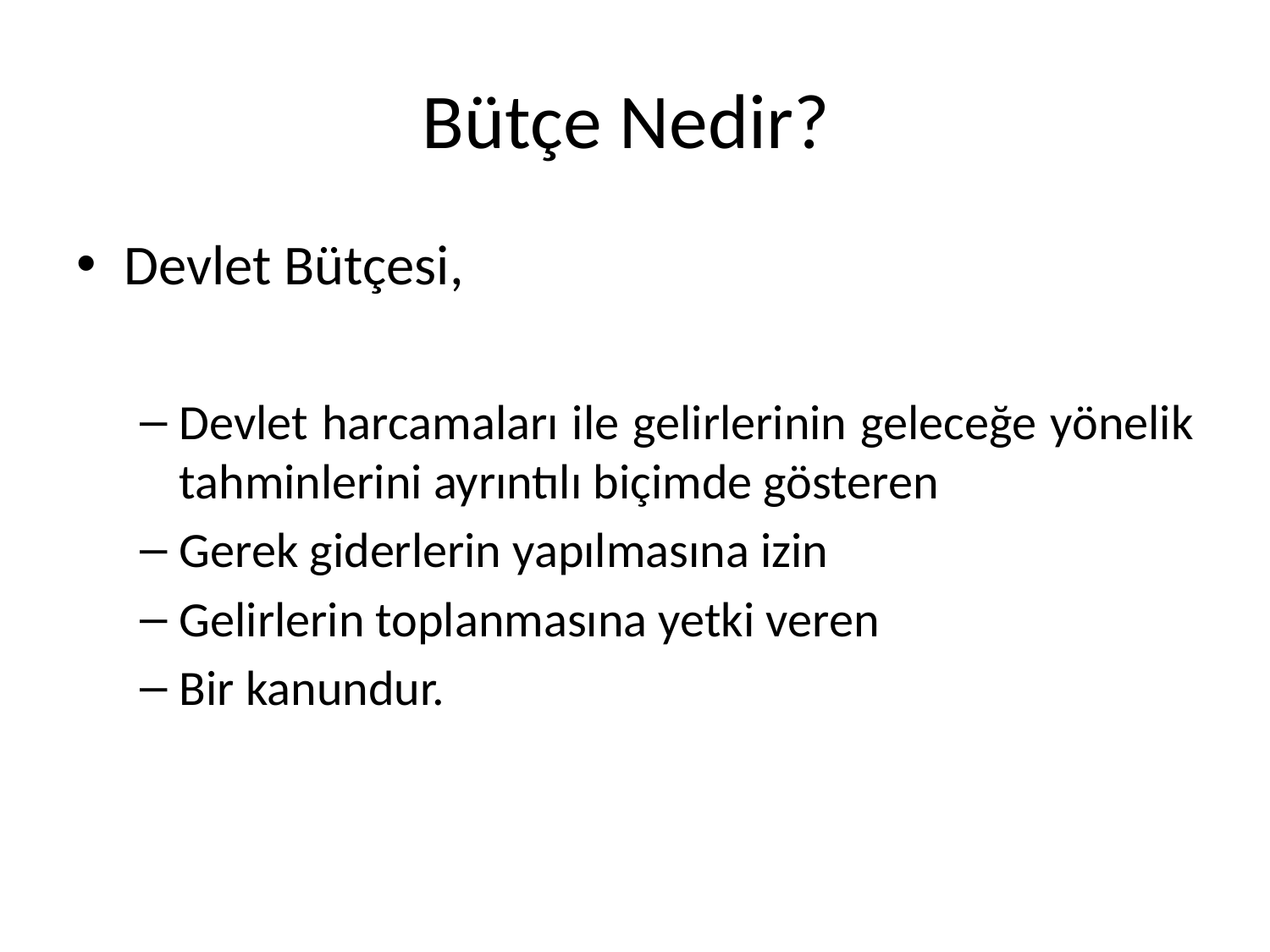

# Bütçe Nedir?
Devlet Bütçesi,

Devlet harcamaları ile gelirlerinin geleceğe yönelik tahminlerini ayrıntılı biçimde gösteren
Gerek giderlerin yapılmasına izin
Gelirlerin toplanmasına yetki veren
Bir kanundur.